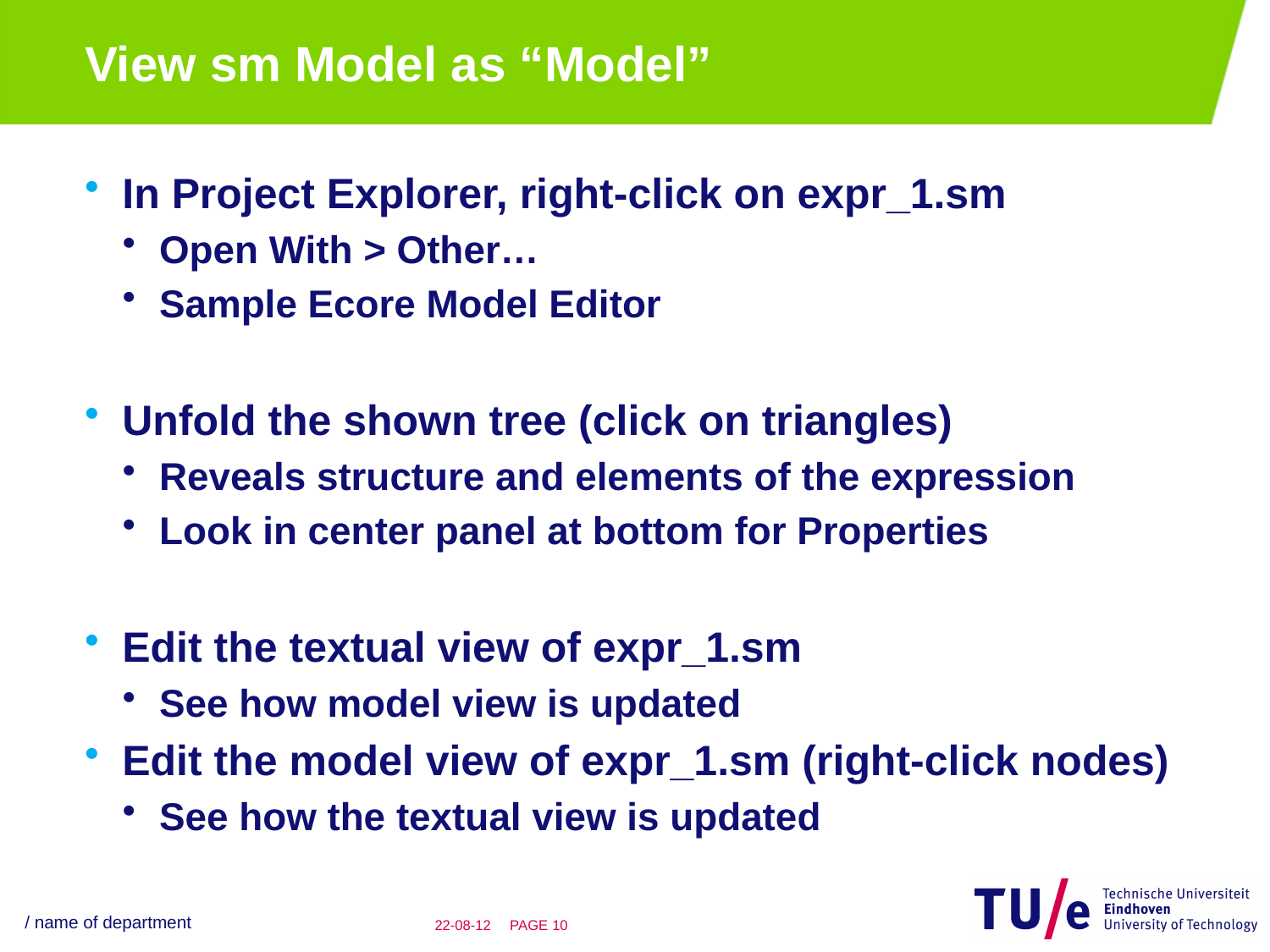

# View sm Model as “Model”
In Project Explorer, right-click on expr_1.sm
Open With > Other…
Sample Ecore Model Editor

Unfold the shown tree (click on triangles)
Reveals structure and elements of the expression
Look in center panel at bottom for Properties

Edit the textual view of expr_1.sm
See how model view is updated
Edit the model view of expr_1.sm (right-click nodes)
See how the textual view is updated
/ name of department
22-08-12
PAGE 10